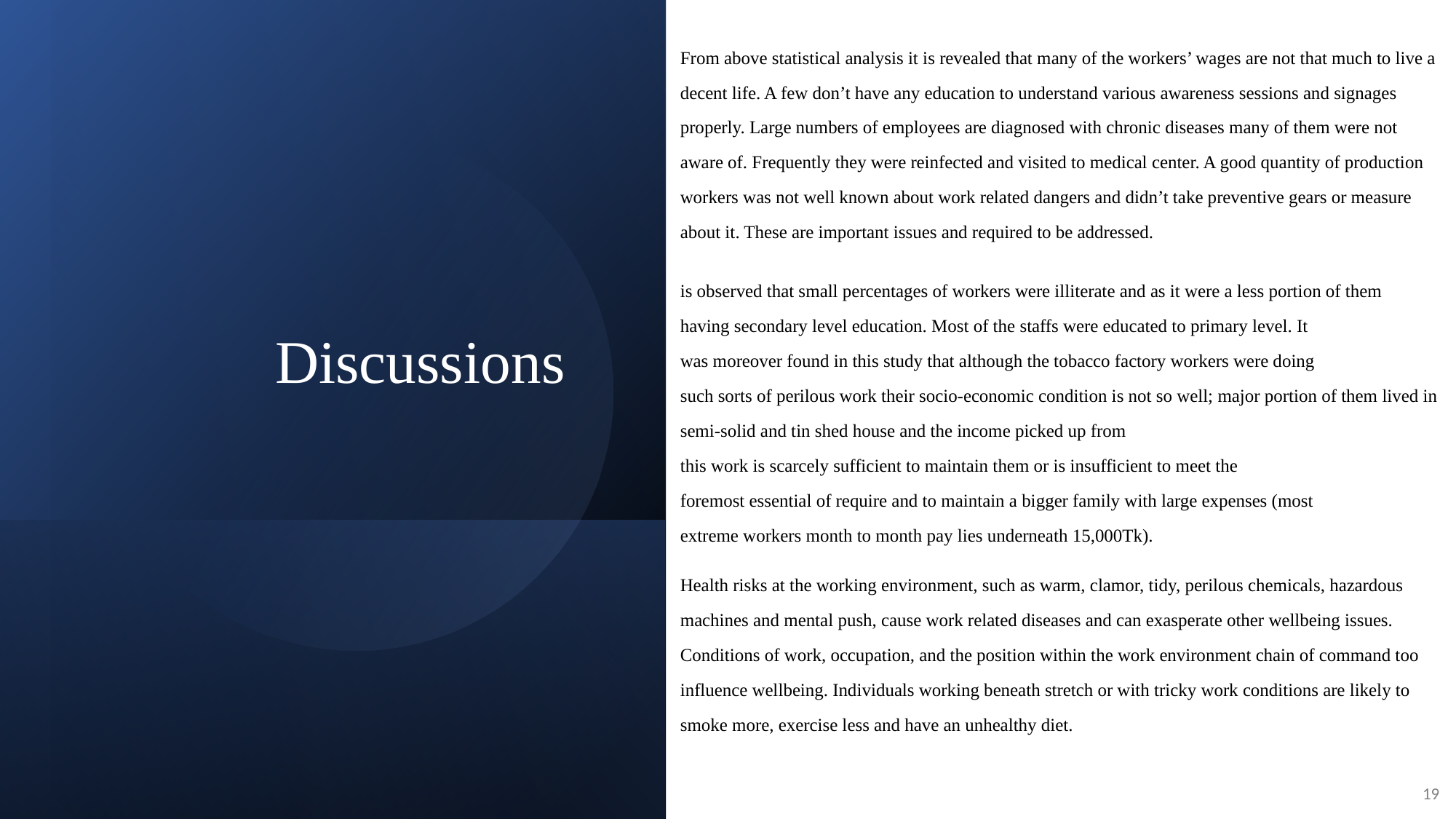

From above statistical analysis it is revealed that many of the workers’ wages are not that much to live a decent life. A few don’t have any education to understand various awareness sessions and signages properly. Large numbers of employees are diagnosed with chronic diseases many of them were not aware of. Frequently they were reinfected and visited to medical center. A good quantity of production workers was not well known about work related dangers and didn’t take preventive gears or measure about it. These are important issues and required to be addressed.
is observed that small percentages of workers were illiterate and as it were a less portion of them having secondary level education. Most of the staffs were educated to primary level. It was moreover found in this study that although the tobacco factory workers were doing such sorts of perilous work their socio-economic condition is not so well; major portion of them lived in semi-solid and tin shed house and the income picked up from this work is scarcely sufficient to maintain them or is insufficient to meet the foremost essential of require and to maintain a bigger family with large expenses (most extreme workers month to month pay lies underneath 15,000Tk).
Health risks at the working environment, such as warm, clamor, tidy, perilous chemicals, hazardous machines and mental push, cause work related diseases and can exasperate other wellbeing issues. Conditions of work, occupation, and the position within the work environment chain of command too influence wellbeing. Individuals working beneath stretch or with tricky work conditions are likely to smoke more, exercise less and have an unhealthy diet.

# Discussions

19